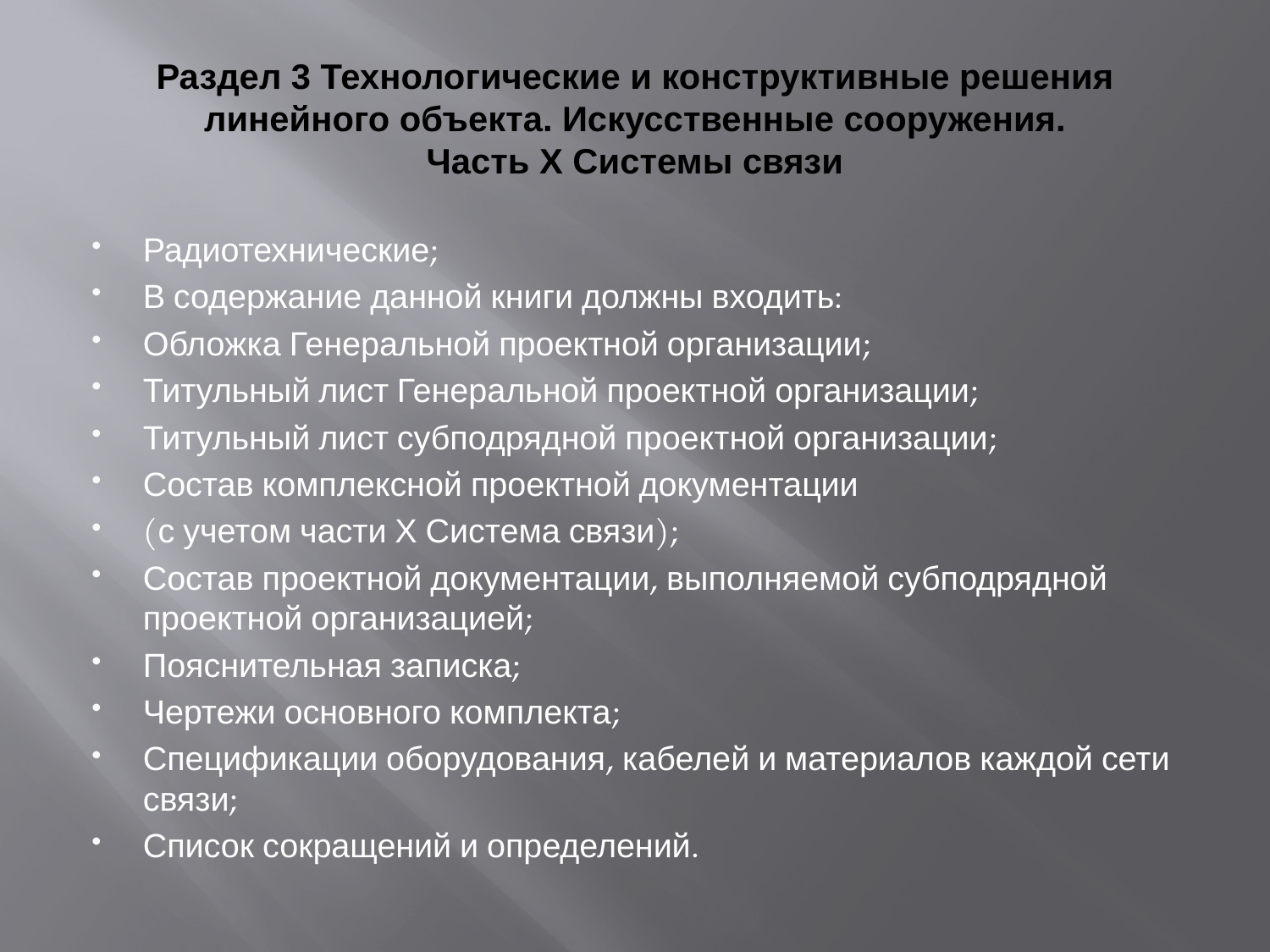

# Раздел 3 Технологические и конструктивные решения линейного объекта. Искусственные сооружения. Часть Х Системы связи
Радиотехнические;
В содержание данной книги должны входить:
Обложка Генеральной проектной организации;
Титульный лист Генеральной проектной организации;
Титульный лист субподрядной проектной организации;
Состав комплексной проектной документации
(с учетом части Х Система связи);
Состав проектной документации, выполняемой субподрядной проектной организацией;
Пояснительная записка;
Чертежи основного комплекта;
Спецификации оборудования, кабелей и материалов каждой сети связи;
Список сокращений и определений.